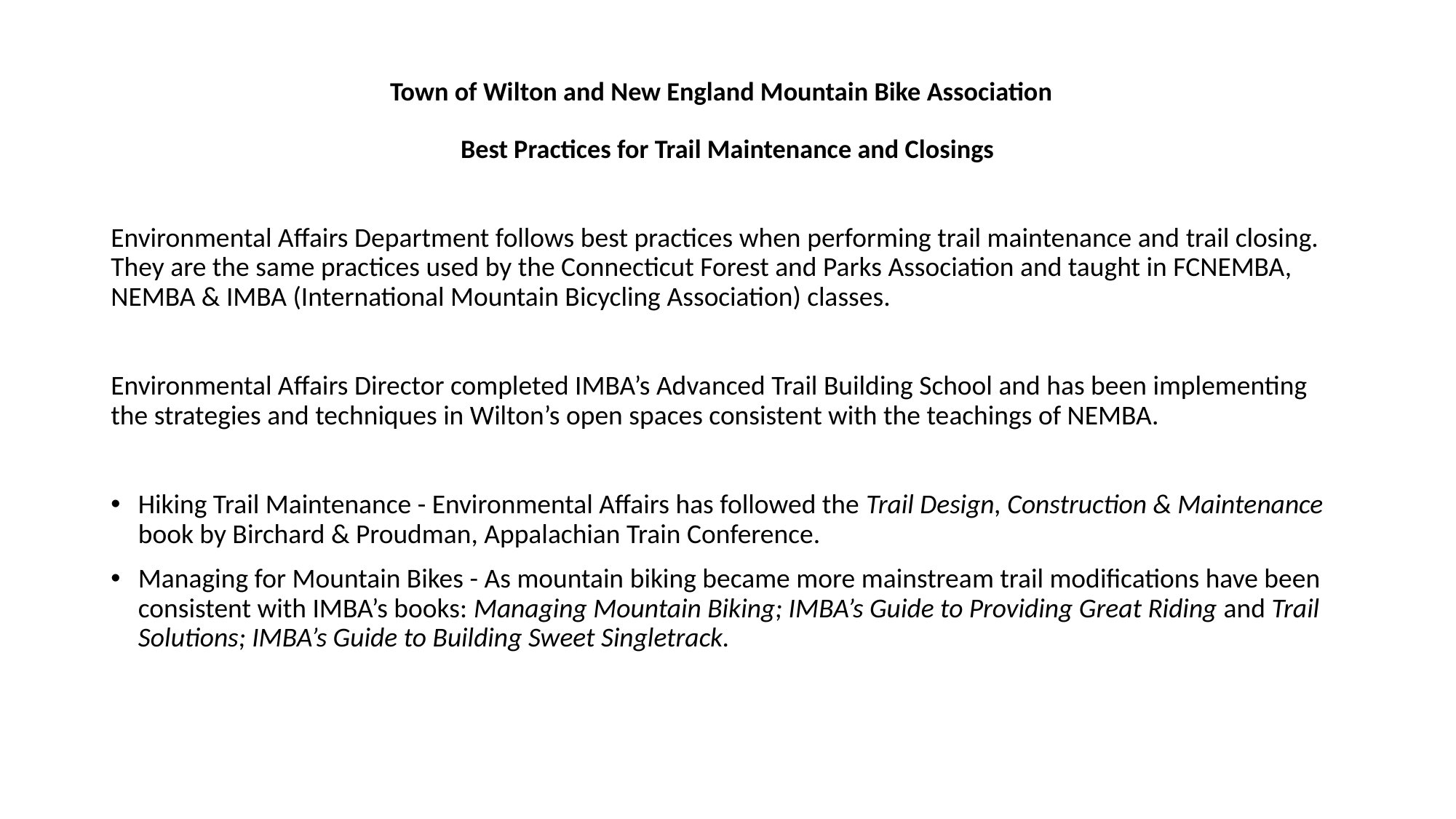

# Town of Wilton and New England Mountain Bike Association Best Practices for Trail Maintenance and Closings
Environmental Affairs Department follows best practices when performing trail maintenance and trail closing. They are the same practices used by the Connecticut Forest and Parks Association and taught in FCNEMBA, NEMBA & IMBA (International Mountain Bicycling Association) classes.

Environmental Affairs Director completed IMBA’s Advanced Trail Building School and has been implementing the strategies and techniques in Wilton’s open spaces consistent with the teachings of NEMBA.

Hiking Trail Maintenance - Environmental Affairs has followed the Trail Design, Construction & Maintenance book by Birchard & Proudman, Appalachian Train Conference.
Managing for Mountain Bikes - As mountain biking became more mainstream trail modifications have been consistent with IMBA’s books: Managing Mountain Biking; IMBA’s Guide to Providing Great Riding and Trail Solutions; IMBA’s Guide to Building Sweet Singletrack.